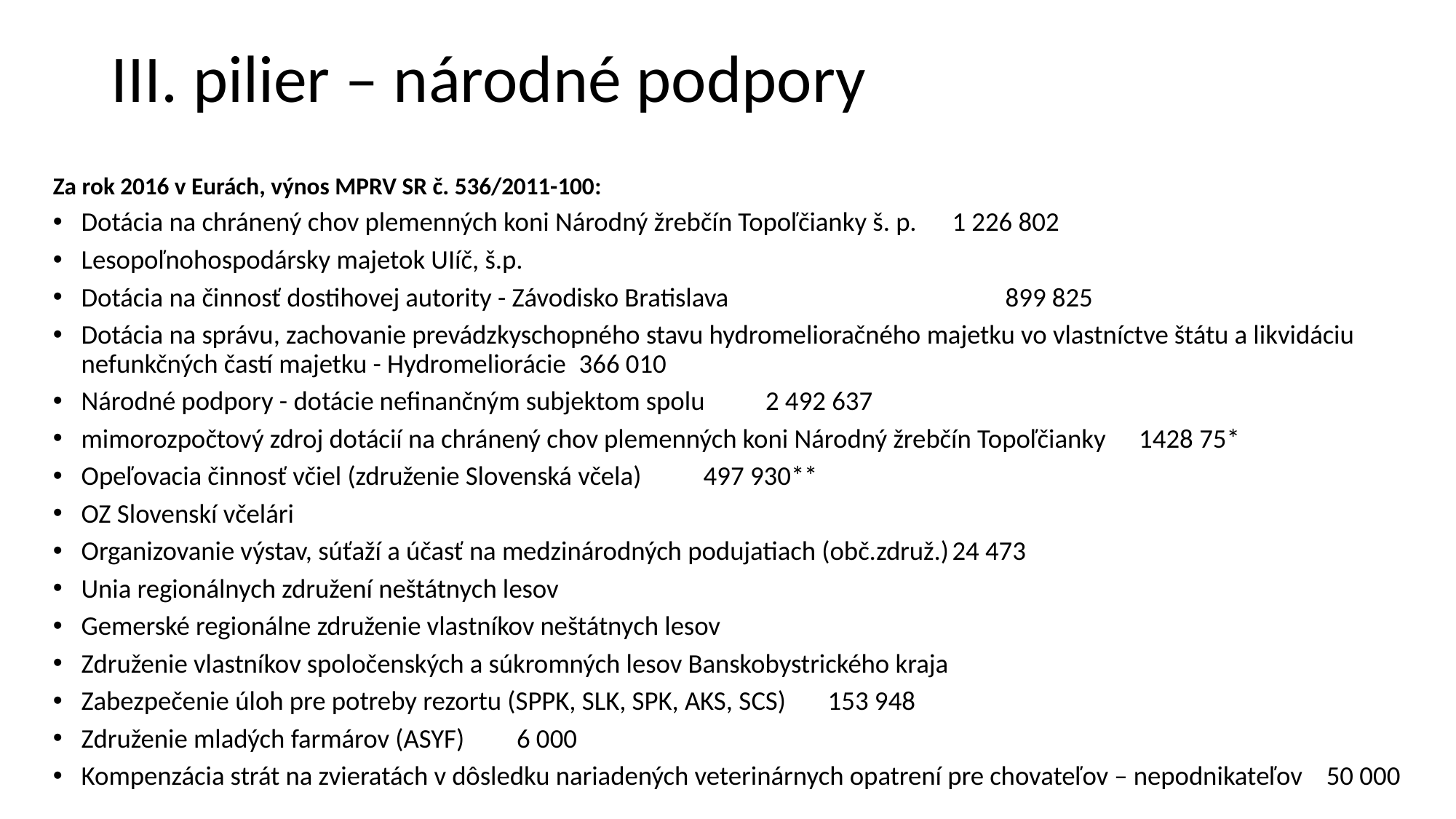

# III. pilier – národné podpory
Za rok 2016 v Eurách, výnos MPRV SR č. 536/2011-100:
Dotácia na chránený chov plemenných koni Národný žrebčín Topoľčianky š. p.	1 226 802
Lesopoľnohospodársky majetok UIíč, š.p.
Dotácia na činnosť dostihovej autority - Závodisko Bratislava	                                        899 825
Dotácia na správu, zachovanie prevádzkyschopného stavu hydromelioračného majetku vo vlastníctve štátu a likvidáciu nefunkčných častí majetku - Hydromeliorácie	366 010
Národné podpory - dotácie nefinančným subjektom spolu	2 492 637
mimorozpočtový zdroj dotácií na chránený chov plemenných koni Národný žrebčín Topoľčianky	1428 75*
Opeľovacia činnosť včiel (združenie Slovenská včela)	497 930**
OZ Slovenskí včelári
Organizovanie výstav, súťaží a účasť na medzinárodných podujatiach (obč.združ.)	24 473
Unia regionálnych združení neštátnych lesov
Gemerské regionálne združenie vlastníkov neštátnych lesov
Združenie vlastníkov spoločenských a súkromných lesov Banskobystrického kraja
Zabezpečenie úloh pre potreby rezortu (SPPK, SLK, SPK, AKS, SCS)	153 948
Združenie mladých farmárov (ASYF)	6 000
Kompenzácia strát na zvieratách v dôsledku nariadených veterinárnych opatrení pre chovateľov – nepodnikateľov    50 000